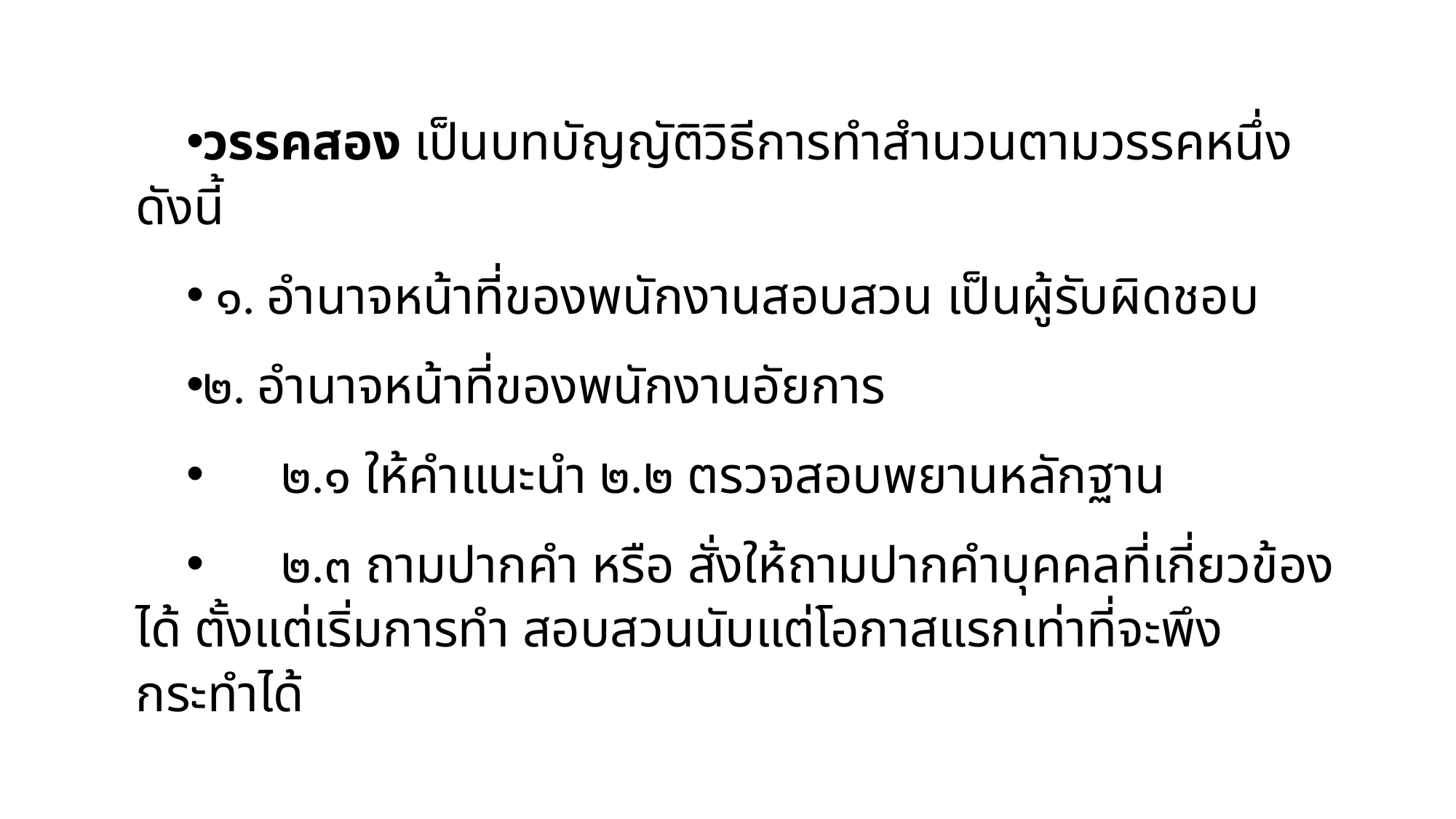

วรรคสอง เป็นบทบัญญัติวิธีการทำสำนวนตามวรรคหนึ่ง ดังนี้
 ๑. อำนาจหน้าที่ของพนักงานสอบสวน เป็นผู้รับผิดชอบ
๒. อำนาจหน้าที่ของพนักงานอัยการ
      ๒.๑ ให้คำแนะนํา ๒.๒ ตรวจสอบพยานหลักฐาน
      ๒.๓ ถามปากคำ หรือ สั่งให้ถามปากคำบุคคลที่เกี่ยวข้องได้ ตั้งแต่เริ่มการทำ สอบสวนนับแต่โอกาสแรกเท่าที่จะพึงกระทำได้